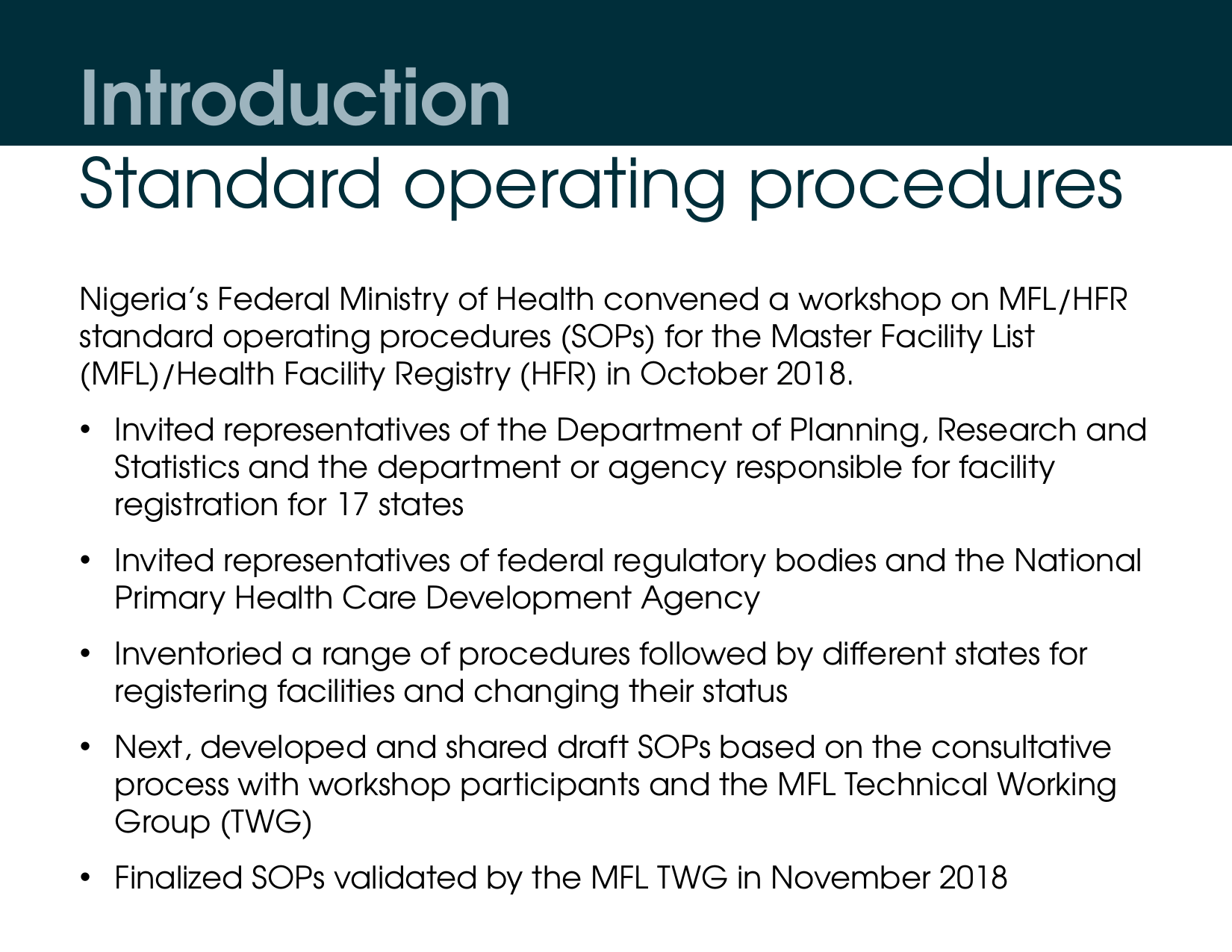

# Introduction
Standard operating procedures
Nigeria’s Federal Ministry of Health convened a workshop on MFL/HFR standard operating procedures (SOPs) for the Master Facility List (MFL)/Health Facility Registry (HFR) in October 2018.
Invited representatives of the Department of Planning, Research and Statistics and the department or agency responsible for facility registration for 17 states
Invited representatives of federal regulatory bodies and the National Primary Health Care Development Agency
Inventoried a range of procedures followed by different states for registering facilities and changing their status
Next, developed and shared draft SOPs based on the consultative process with workshop participants and the MFL Technical Working Group (TWG)
Finalized SOPs validated by the MFL TWG in November 2018